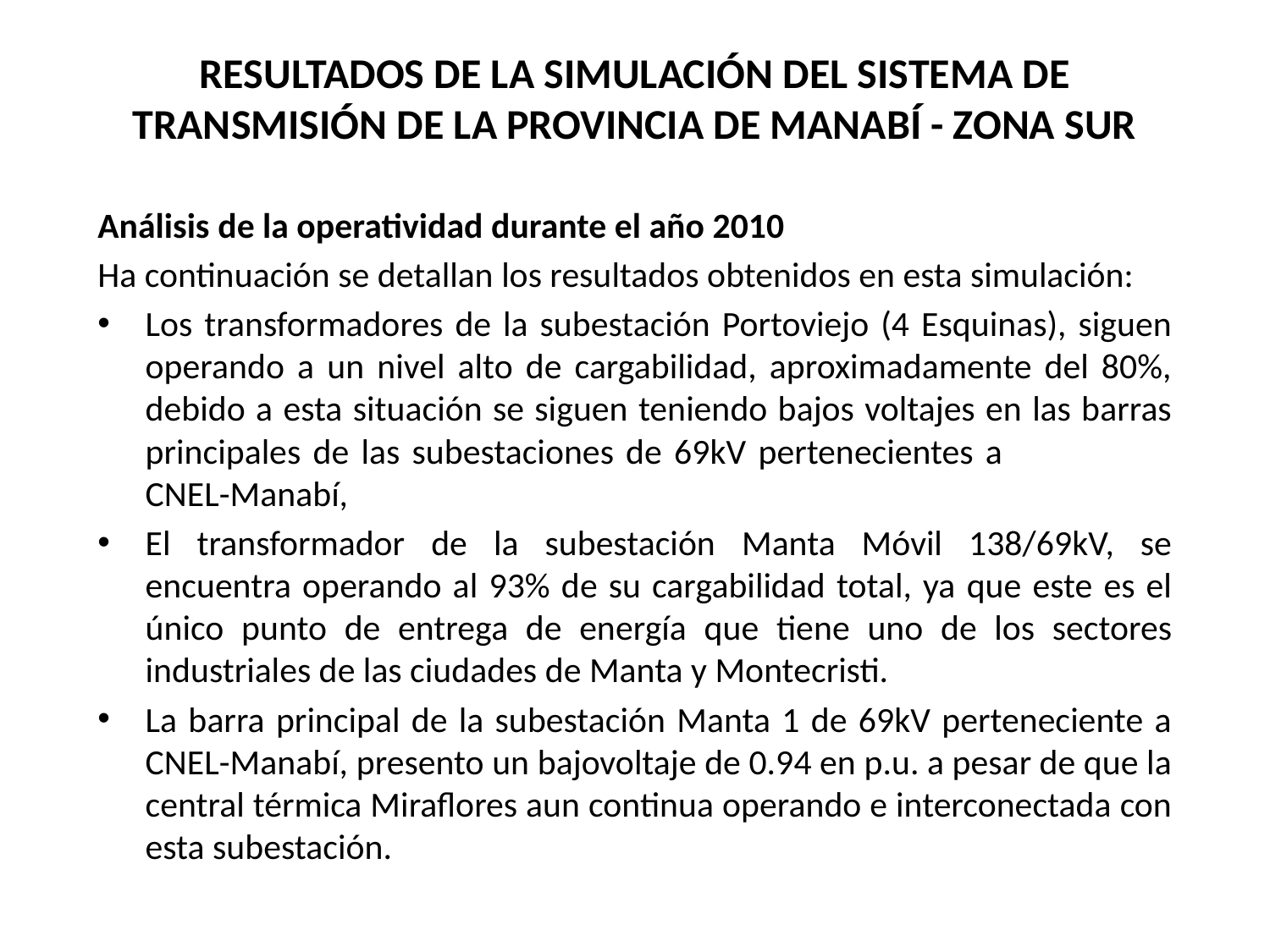

# RESULTADOS DE LA SIMULACIÓN DEL SISTEMA DE TRANSMISIÓN DE LA PROVINCIA DE MANABÍ - ZONA SUR
Análisis de la operatividad durante el año 2010
Ha continuación se detallan los resultados obtenidos en esta simulación:
Los transformadores de la subestación Portoviejo (4 Esquinas), siguen operando a un nivel alto de cargabilidad, aproximadamente del 80%, debido a esta situación se siguen teniendo bajos voltajes en las barras principales de las subestaciones de 69kV pertenecientes a               CNEL-Manabí,
El transformador de la subestación Manta Móvil 138/69kV, se encuentra operando al 93% de su cargabilidad total, ya que este es el único punto de entrega de energía que tiene uno de los sectores industriales de las ciudades de Manta y Montecristi.
La barra principal de la subestación Manta 1 de 69kV perteneciente a CNEL-Manabí, presento un bajovoltaje de 0.94 en p.u. a pesar de que la central térmica Miraflores aun continua operando e interconectada con esta subestación.